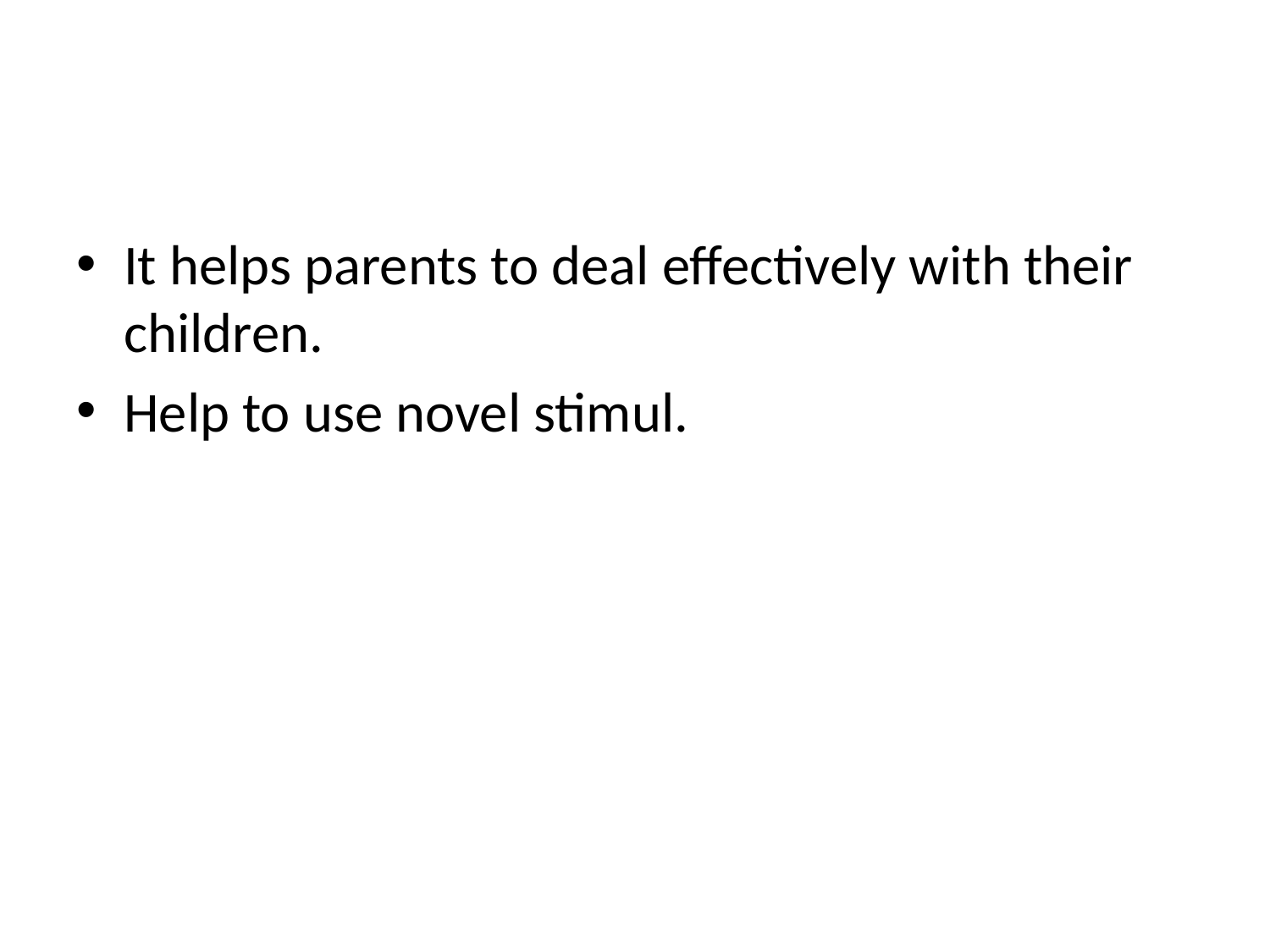

#
It helps parents to deal effectively with their children.
Help to use novel stimul.